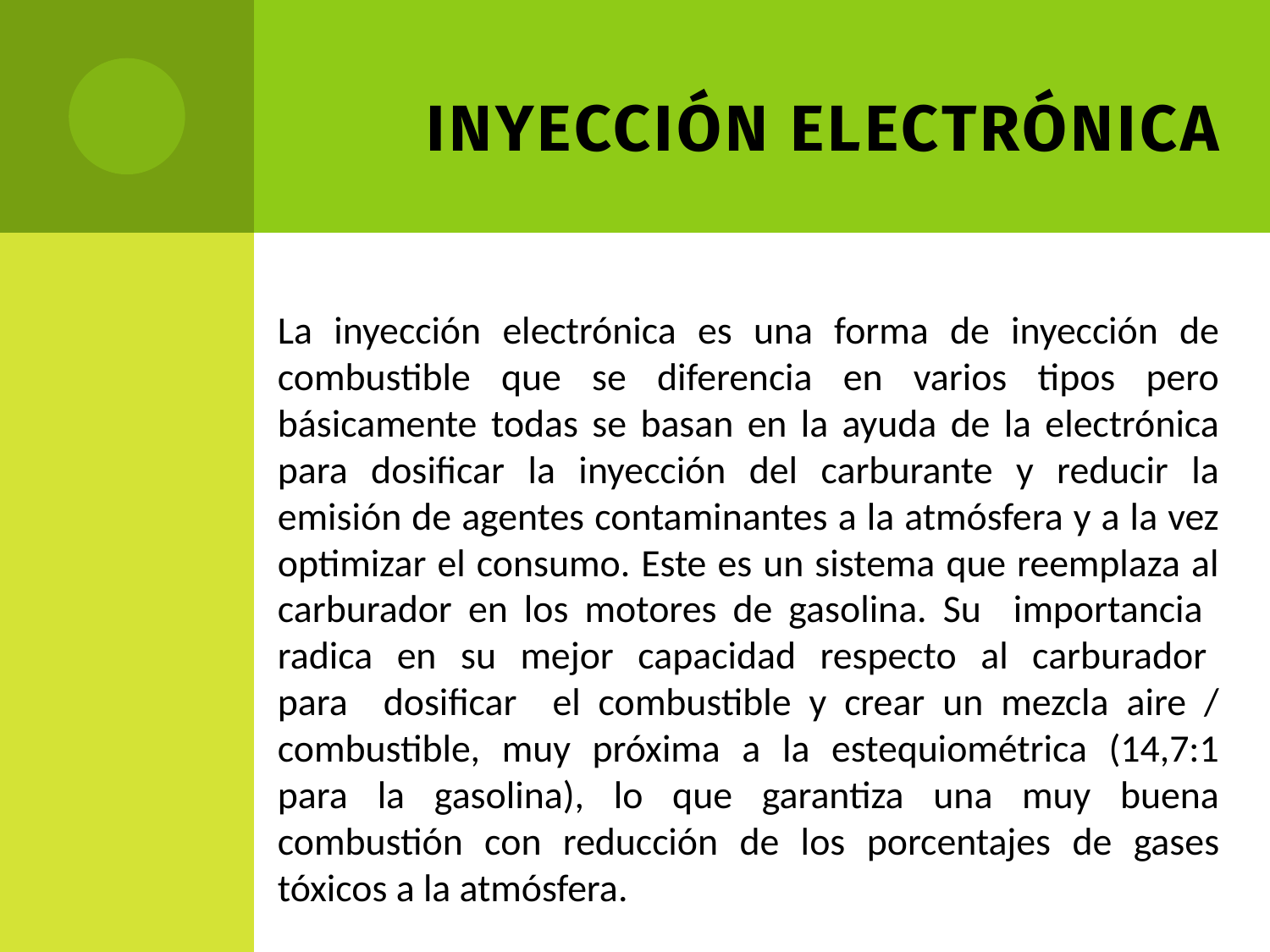

# INYECCIÓN ELECTRÓNICA
La inyección electrónica es una forma de inyección de combustible que se diferencia en varios tipos pero básicamente todas se basan en la ayuda de la electrónica para dosificar la inyección del carburante y reducir la emisión de agentes contaminantes a la atmósfera y a la vez optimizar el consumo. Este es un sistema que reemplaza al carburador en los motores de gasolina. Su  importancia  radica  en  su  mejor  capacidad  respecto  al  carburador  para  dosificar  el combustible y crear un mezcla aire / combustible, muy próxima a la estequiométrica (14,7:1 para la gasolina), lo que garantiza una muy buena combustión con reducción de los porcentajes de gases tóxicos a la atmósfera.